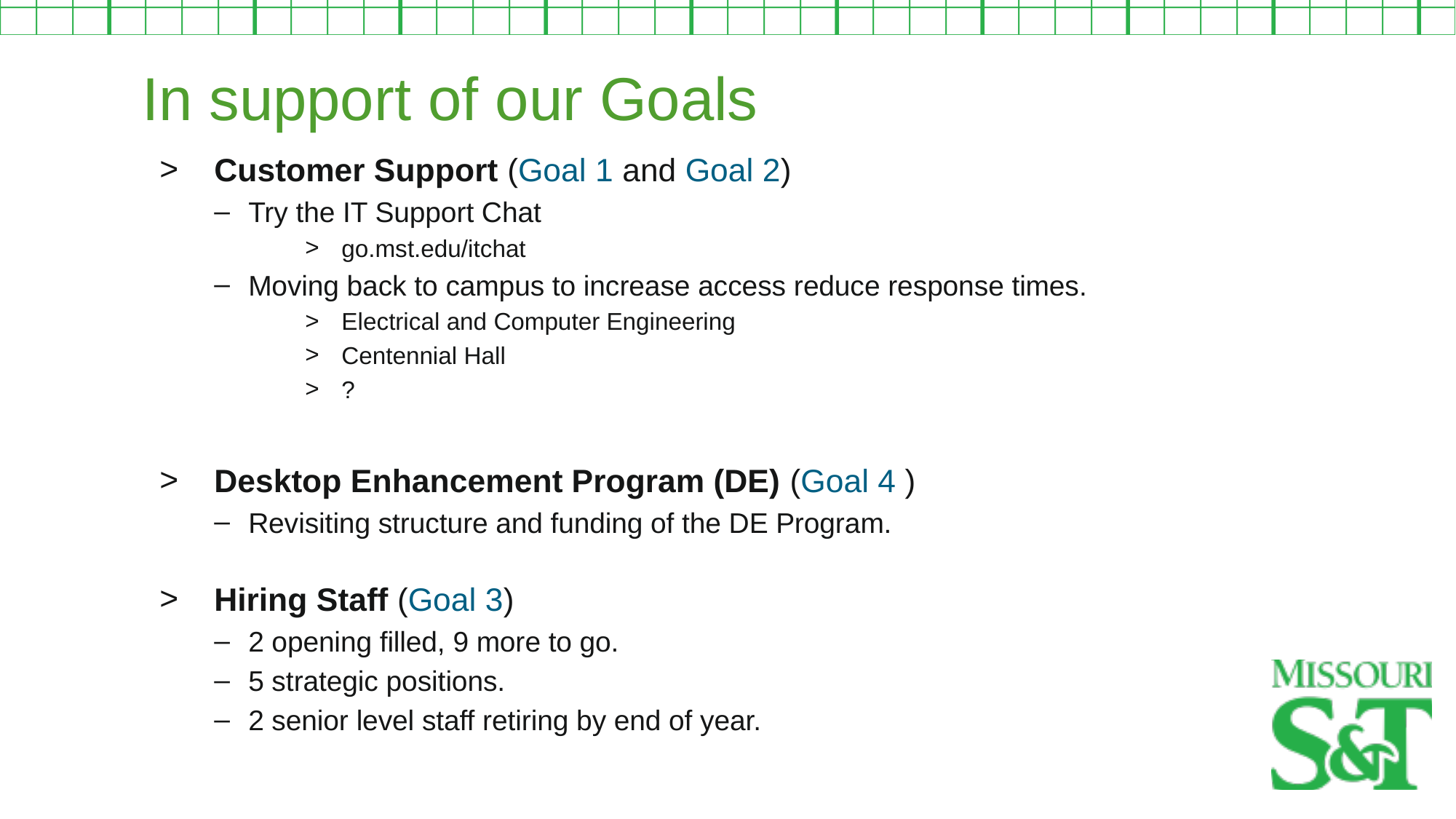

In support of our Goals
Customer Support (Goal 1 and Goal 2)
Try the IT Support Chat
go.mst.edu/itchat
Moving back to campus to increase access reduce response times.
Electrical and Computer Engineering
Centennial Hall
?

Desktop Enhancement Program (DE) (Goal 4 )
Revisiting structure and funding of the DE Program.

Hiring Staff (Goal 3)
2 opening filled, 9 more to go.
5 strategic positions.
2 senior level staff retiring by end of year.